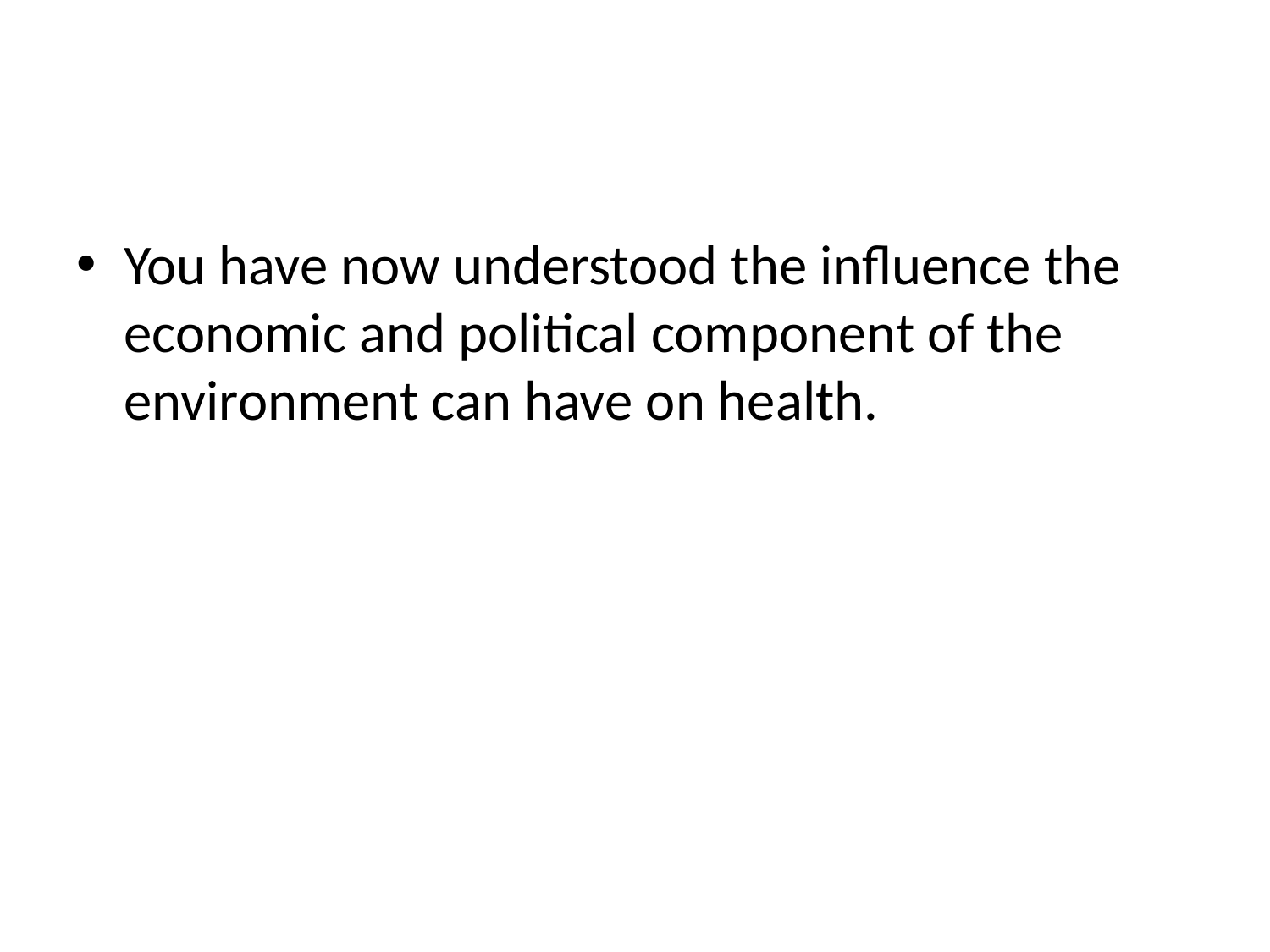

#
You have now understood the influence the economic and political component of the environment can have on health.